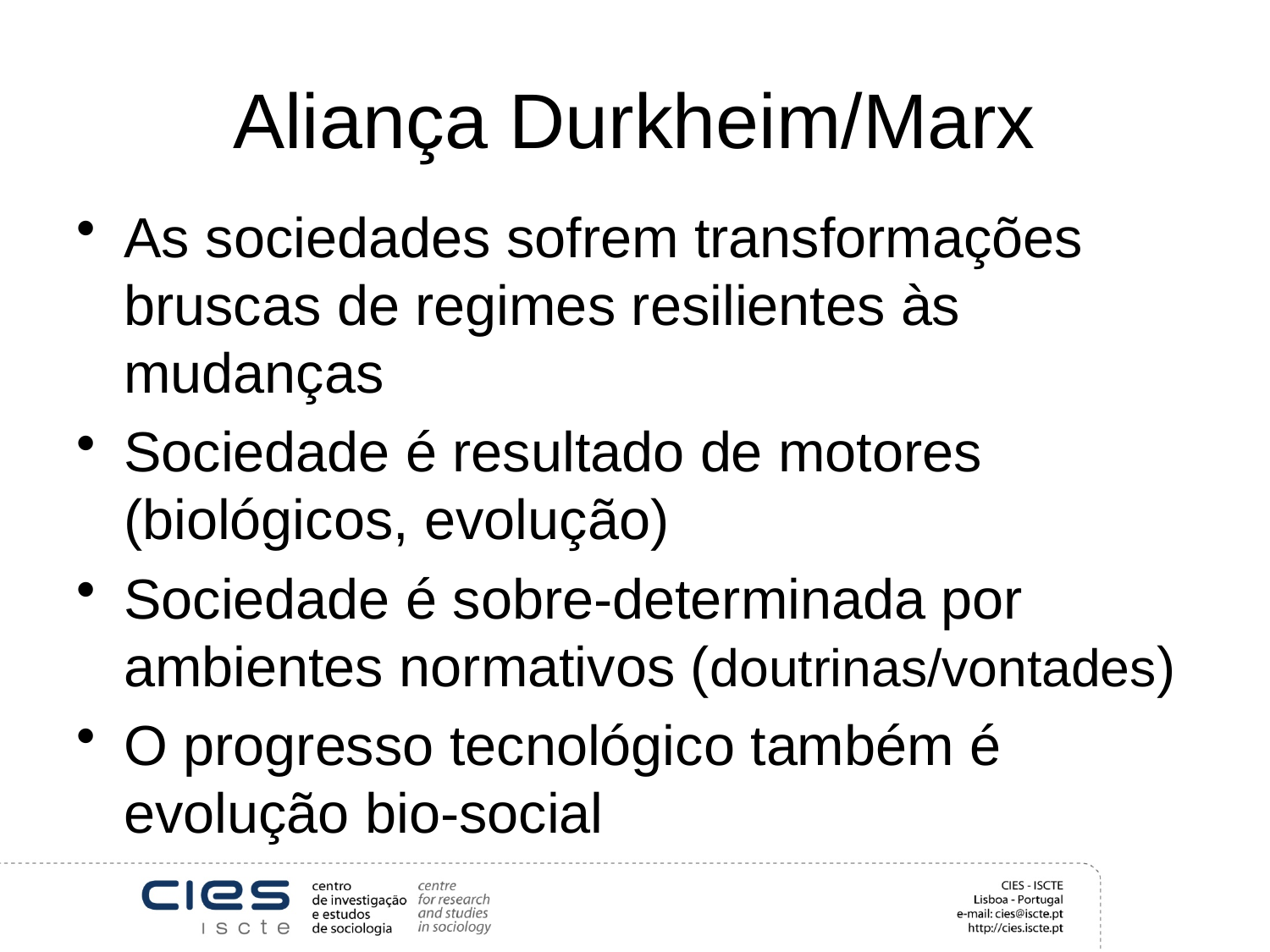

# Aliança Durkheim/Marx
As sociedades sofrem transformações bruscas de regimes resilientes às mudanças
Sociedade é resultado de motores (biológicos, evolução)
Sociedade é sobre-determinada por ambientes normativos (doutrinas/vontades)
O progresso tecnológico também é evolução bio-social